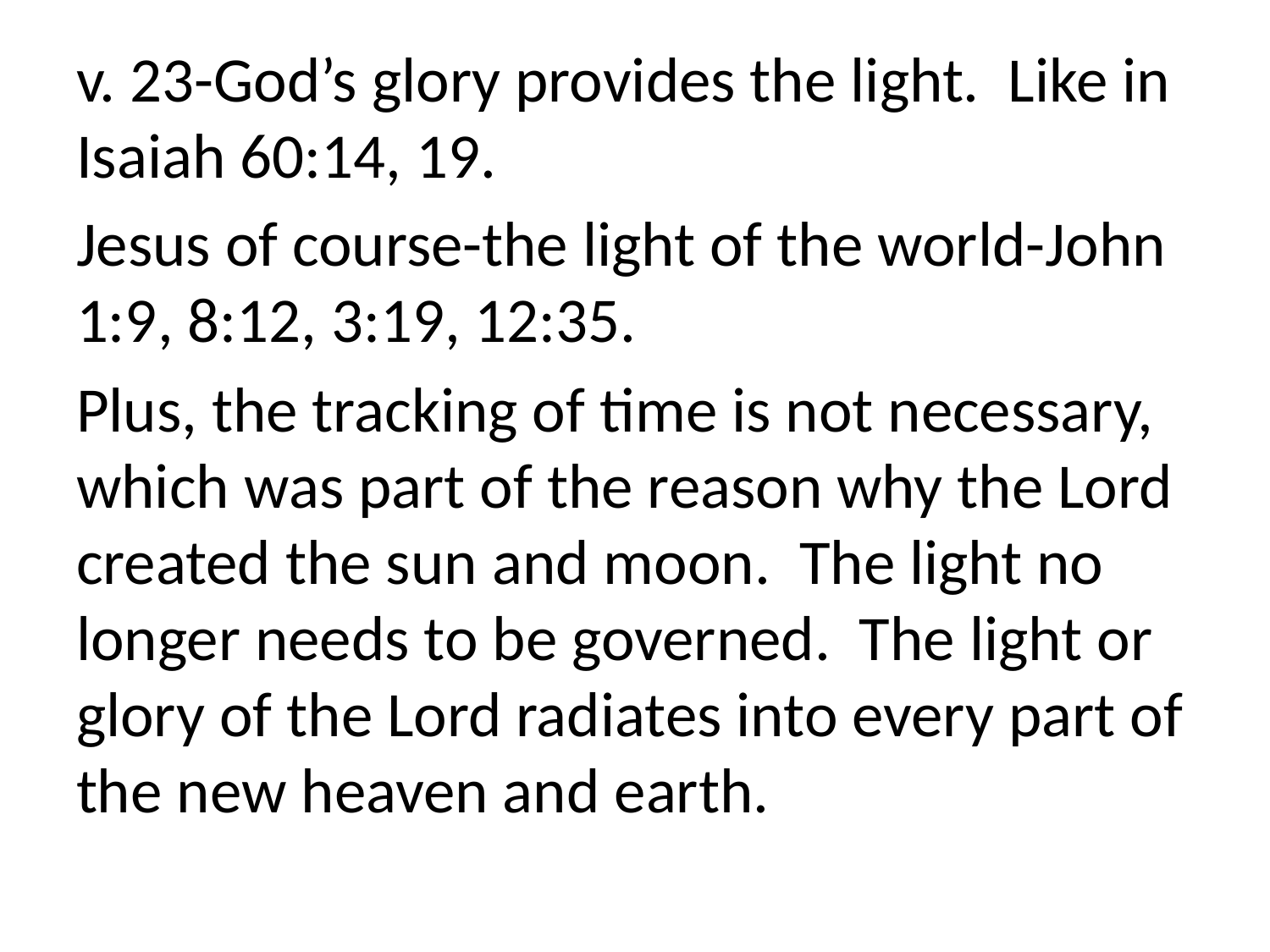

v. 23-God’s glory provides the light.  Like in Isaiah 60:14, 19.
Jesus of course-the light of the world-John 1:9, 8:12, 3:19, 12:35.
Plus, the tracking of time is not necessary, which was part of the reason why the Lord created the sun and moon.  The light no longer needs to be governed.  The light or glory of the Lord radiates into every part of the new heaven and earth.